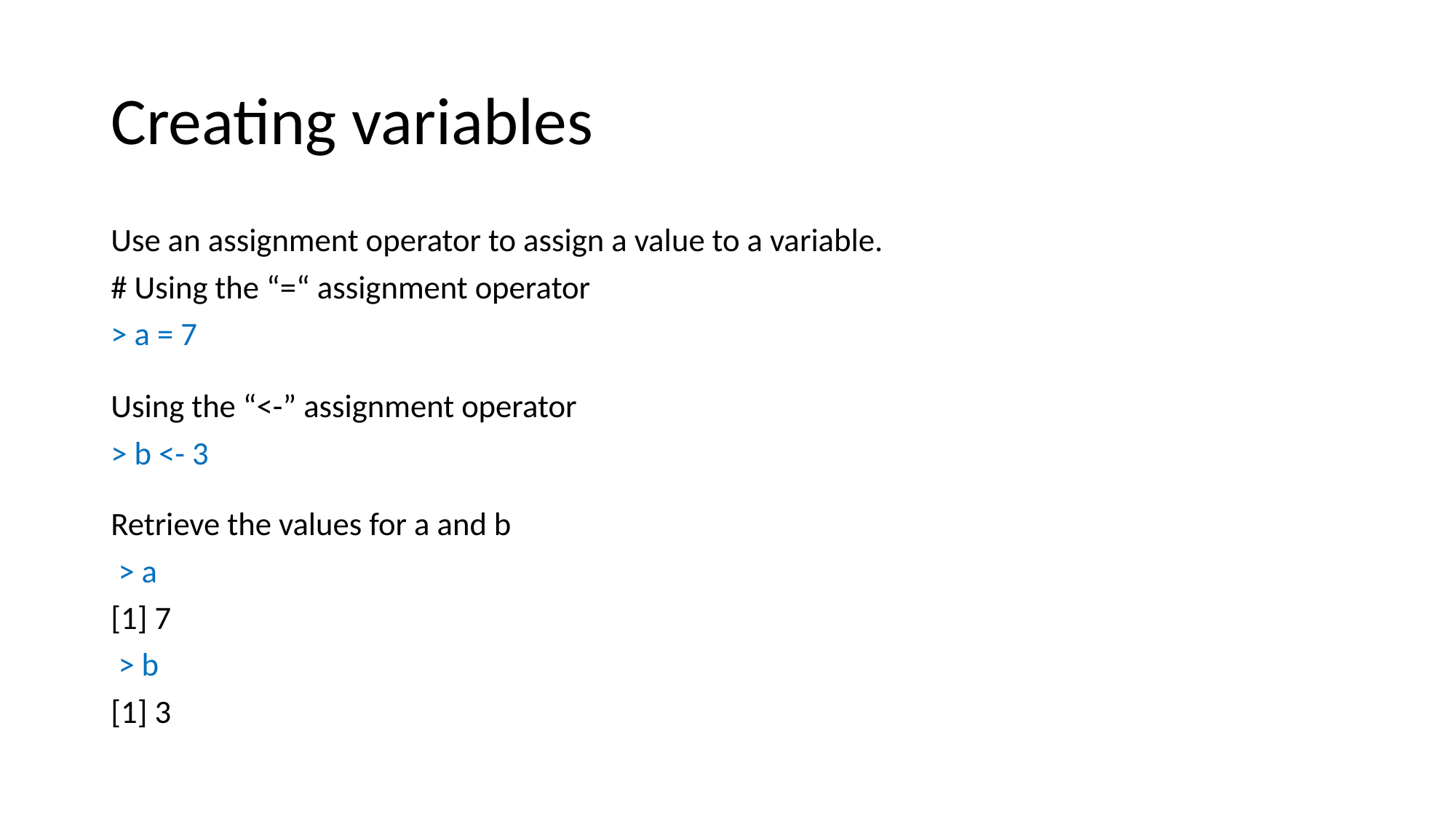

# Creating variables
Use an assignment operator to assign a value to a variable.
# Using the “=“ assignment operator
> a = 7

Using the “<-” assignment operator
> b <- 3

Retrieve the values for a and b
 > a
[1] 7
 > b
[1] 3